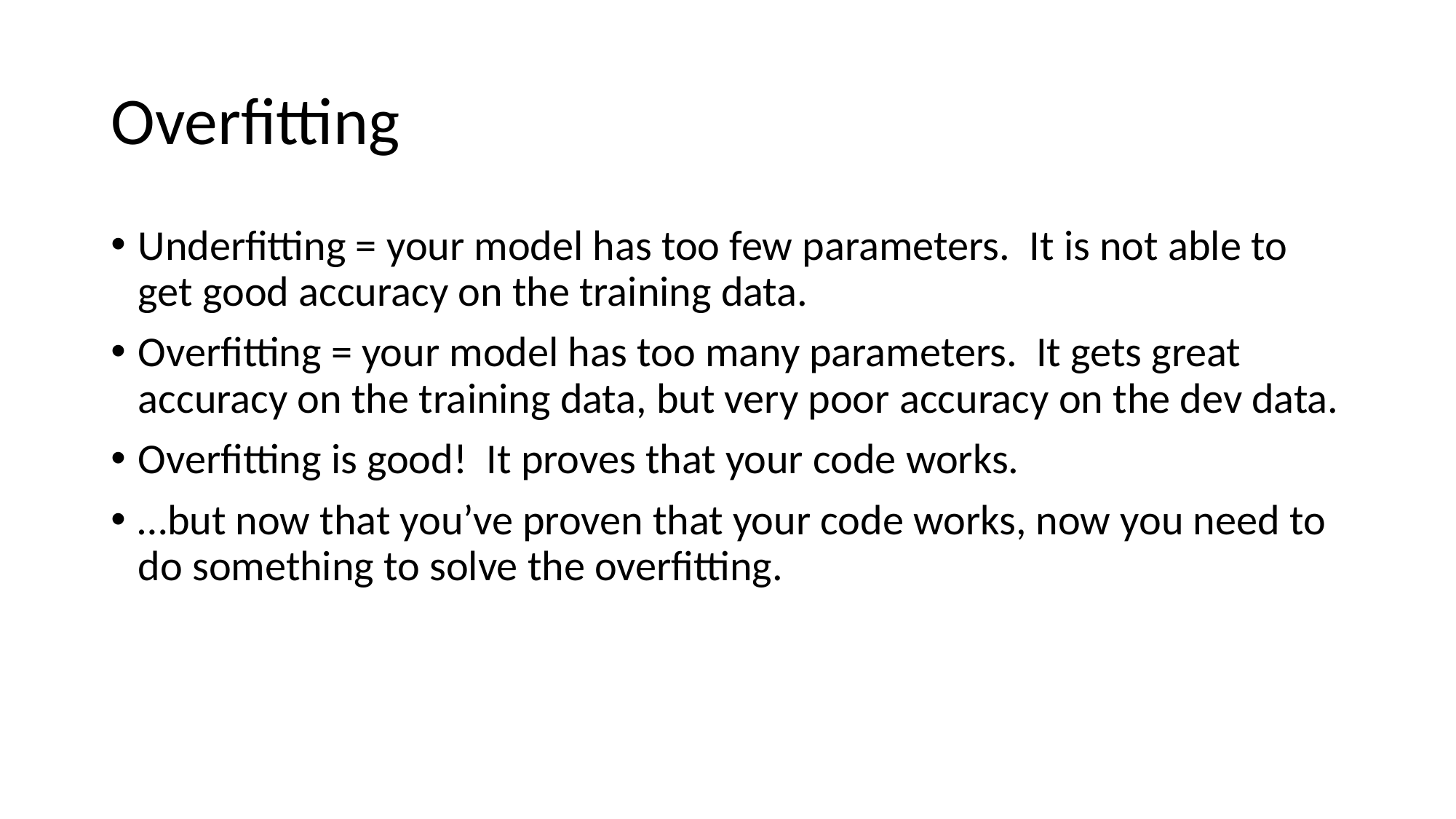

# Overfitting
Underfitting = your model has too few parameters.  It is not able to get good accuracy on the training data.
Overfitting = your model has too many parameters.  It gets great accuracy on the training data, but very poor accuracy on the dev data.
Overfitting is good!  It proves that your code works.
…but now that you’ve proven that your code works, now you need to do something to solve the overfitting.